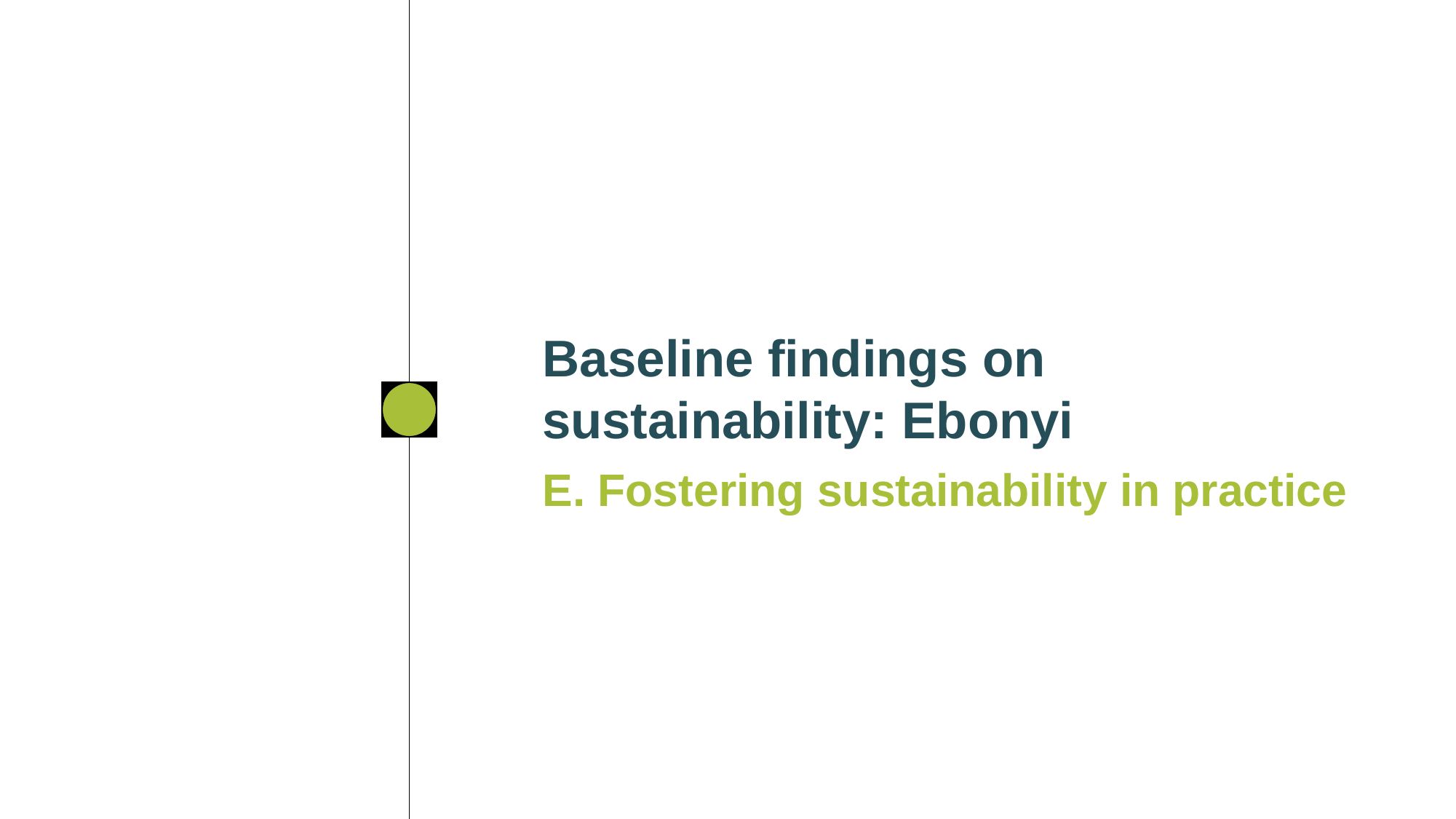

Baseline findings on sustainability: Ebonyi
E. Fostering sustainability in practice